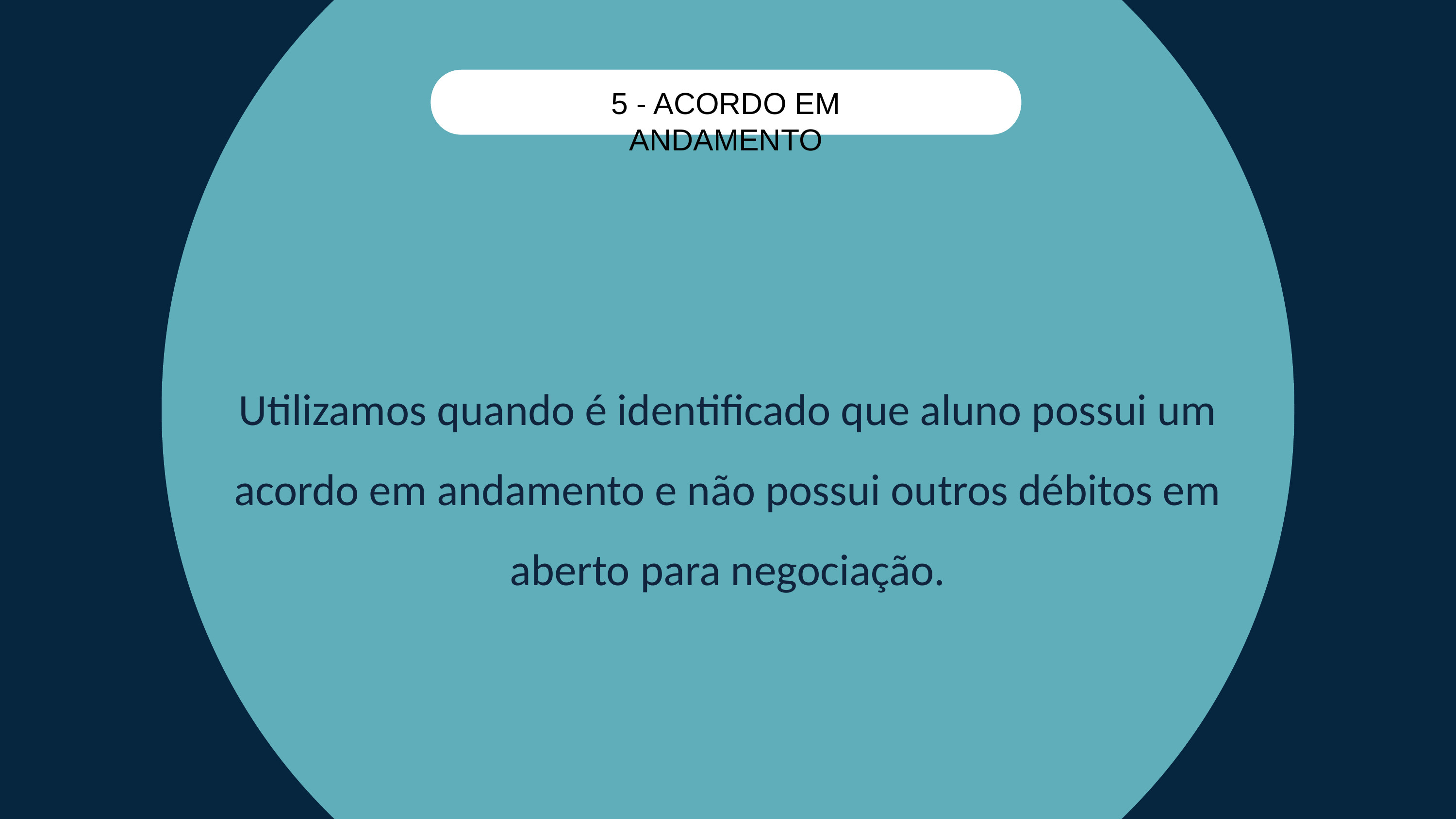

5 - ACORDO EM ANDAMENTO
Utilizamos quando é identificado que aluno possui um acordo em andamento e não possui outros débitos em aberto para negociação.